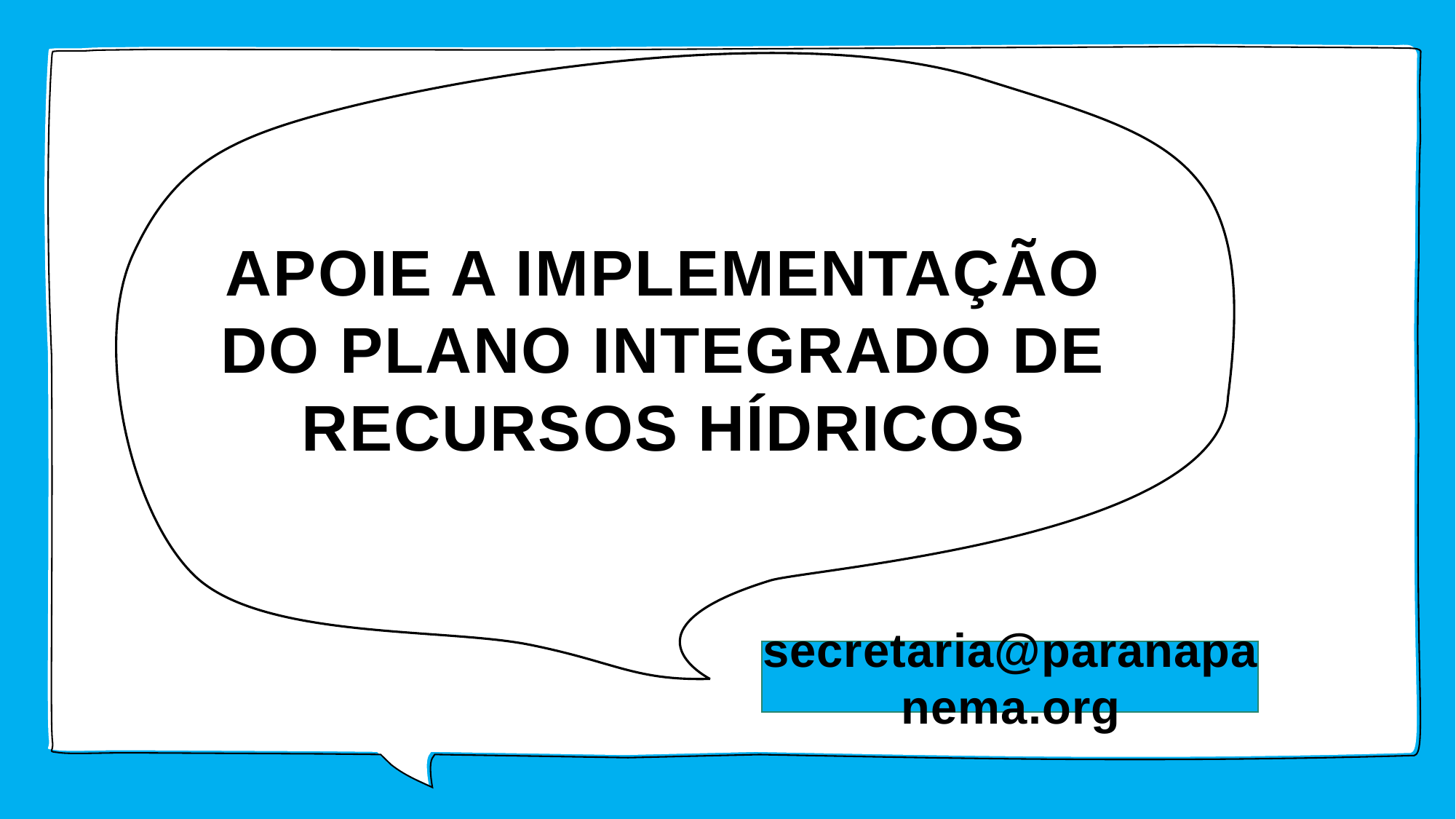

# APOIE A IMPLEMENTAÇÃO DO PLANO INTEGRADO DE RECURSOS HÍDRICOS
secretaria@paranapanema.org